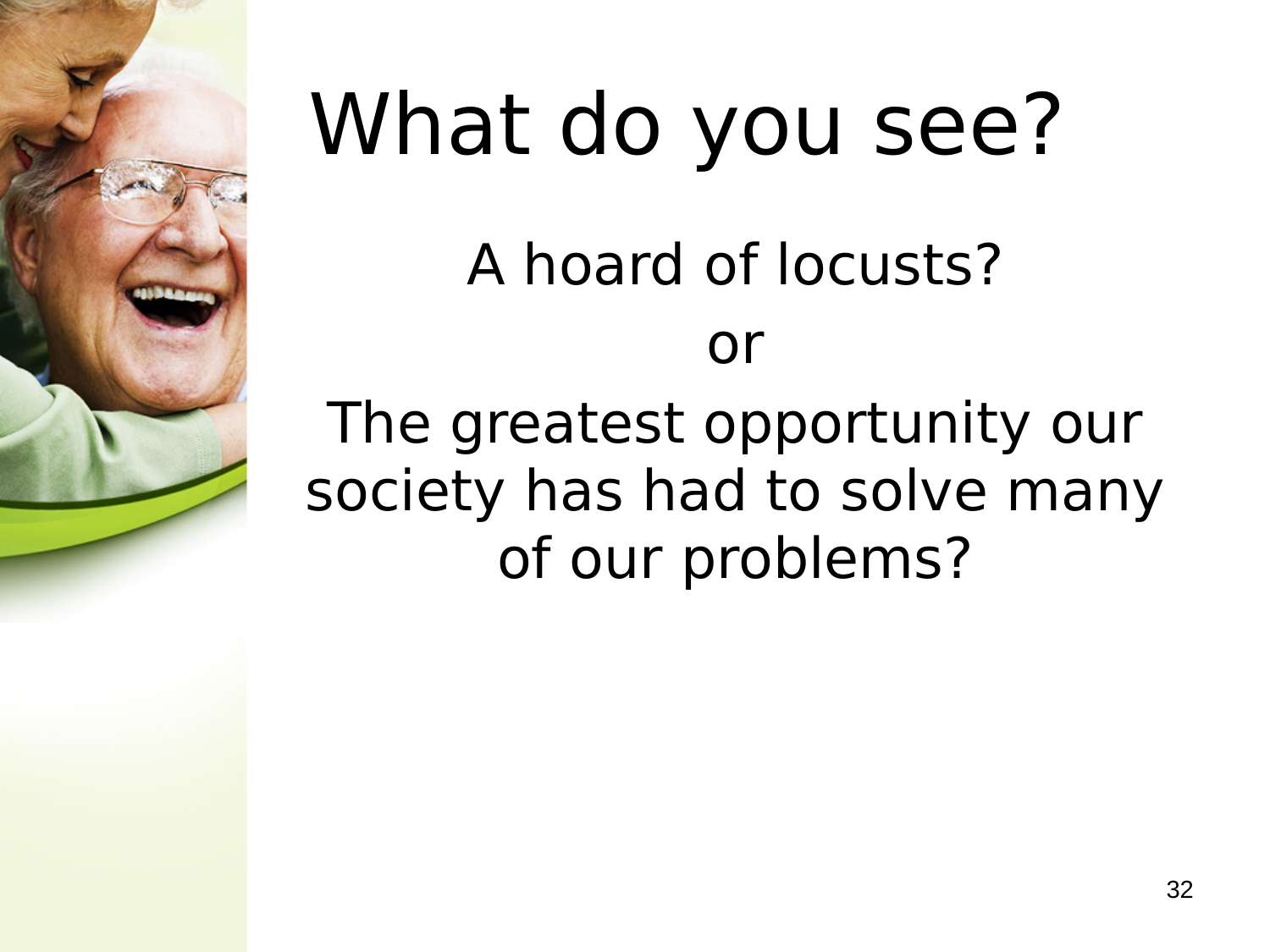

What do you see?
A hoard of locusts?
or
The greatest opportunity our society has had to solve many of our problems?
32